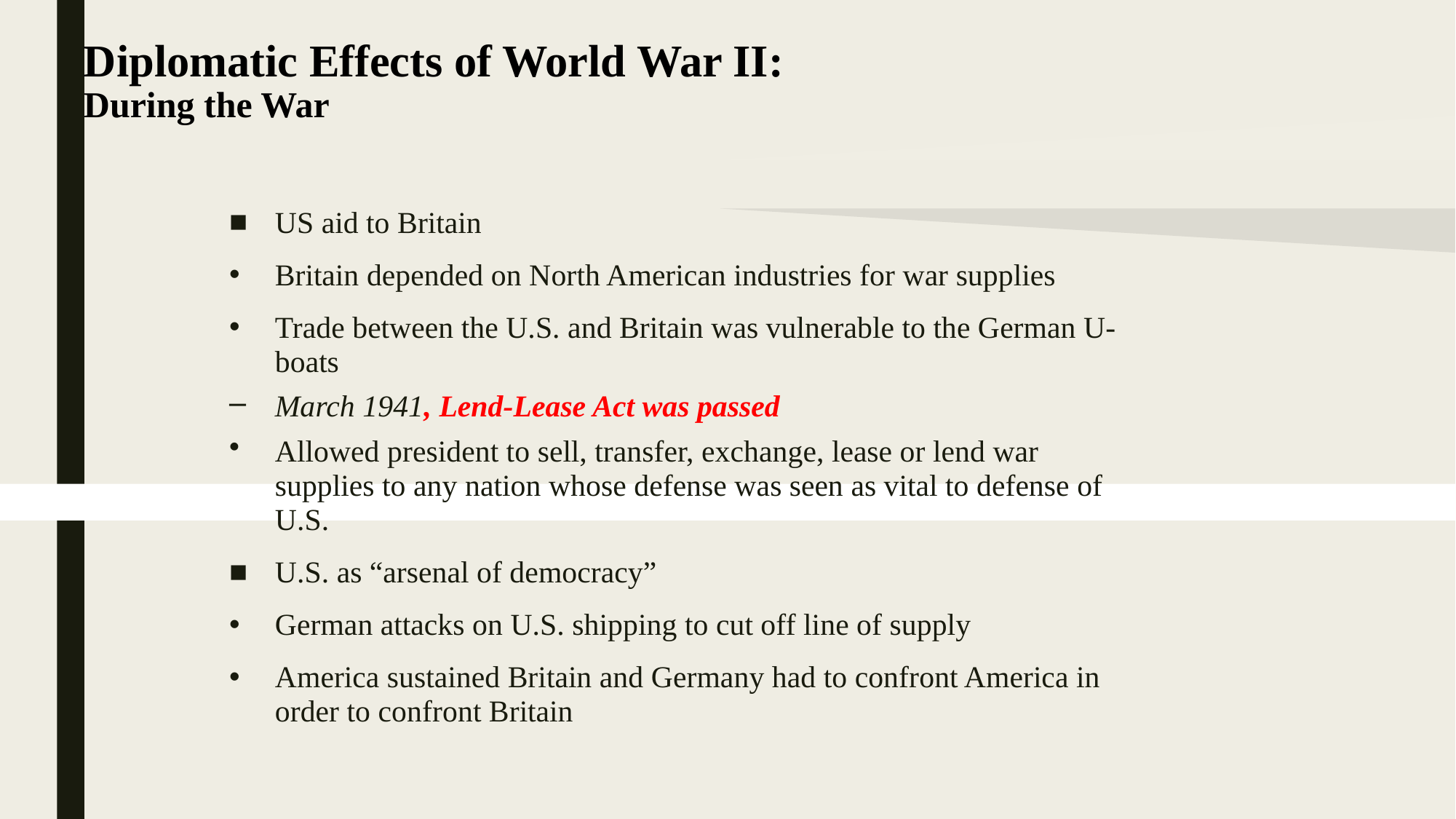

Diplomatic Effects of World War II:
During the War
US aid to Britain
Britain depended on North American industries for war supplies
Trade between the U.S. and Britain was vulnerable to the German U-boats
March 1941, Lend-Lease Act was passed
Allowed president to sell, transfer, exchange, lease or lend war supplies to any nation whose defense was seen as vital to defense of U.S.
U.S. as “arsenal of democracy”
German attacks on U.S. shipping to cut off line of supply
America sustained Britain and Germany had to confront America in order to confront Britain